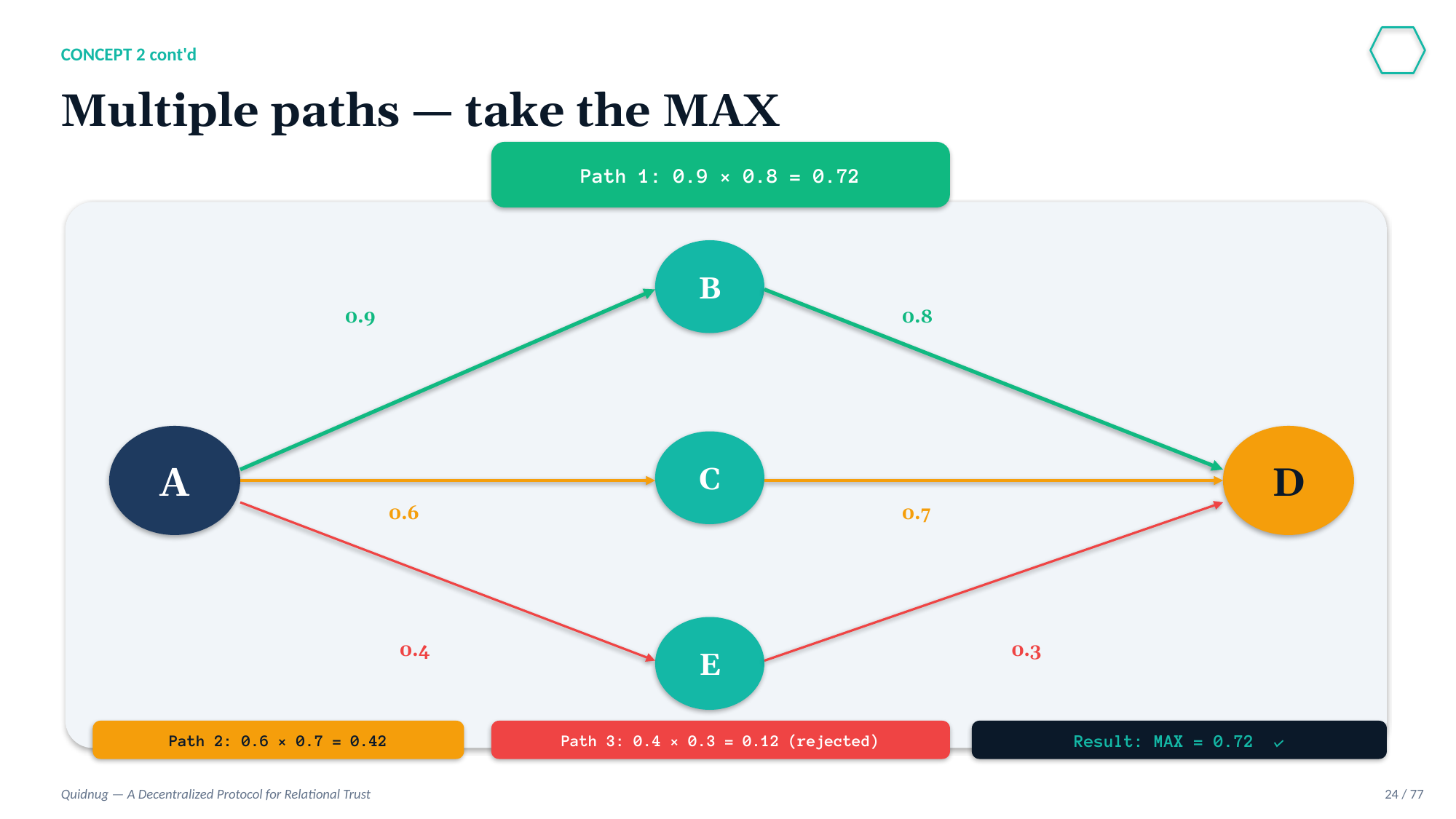

CONCEPT 2 cont'd
Multiple paths — take the MAX

Path 1: 0.9 × 0.8 = 0.72

B
0.9
0.8

A

D

C
0.6
0.7

E
0.4
0.3

Path 2: 0.6 × 0.7 = 0.42

Path 3: 0.4 × 0.3 = 0.12 (rejected)

Result: MAX = 0.72  ✓
Quidnug — A Decentralized Protocol for Relational Trust
24 / 77